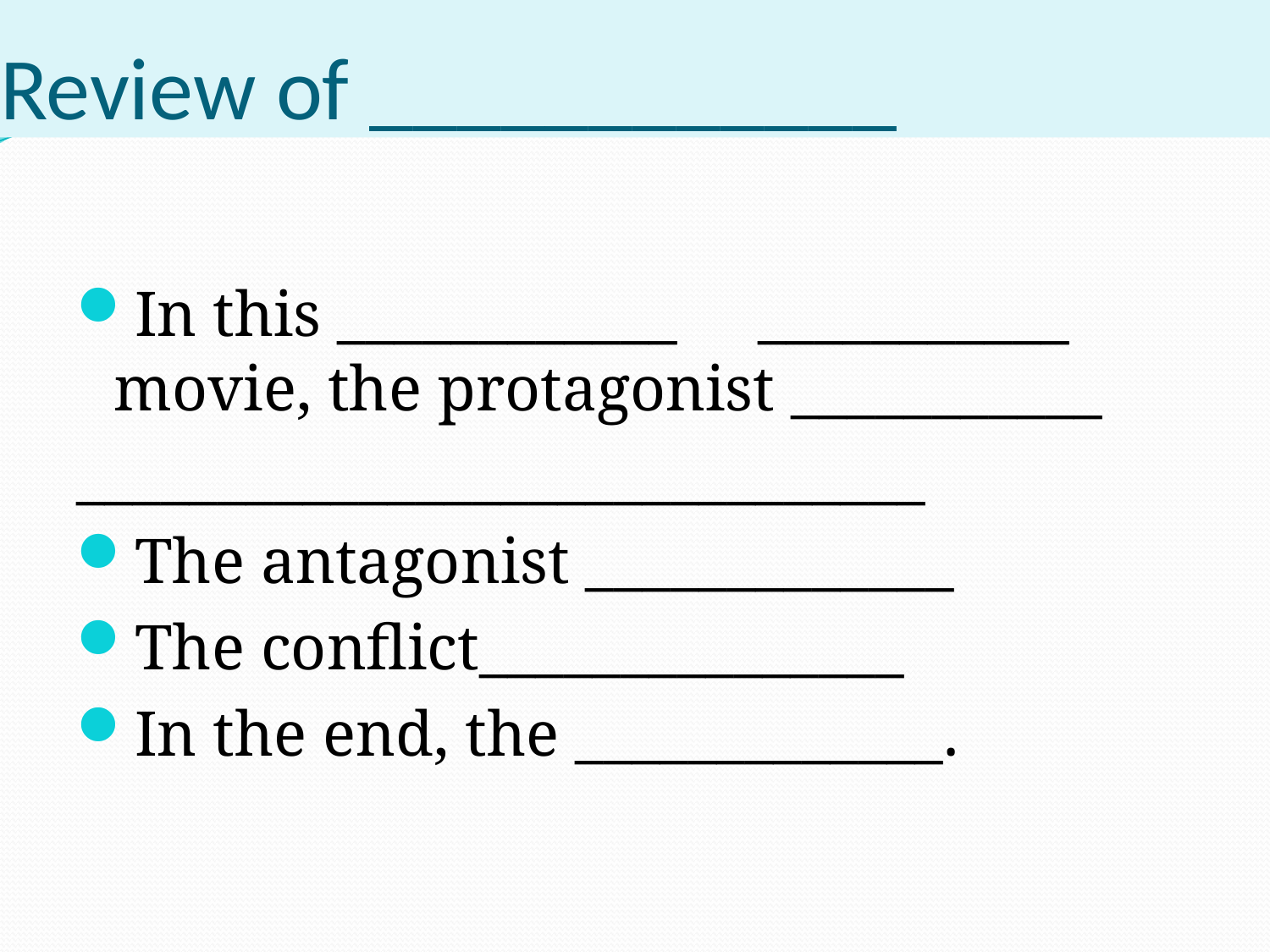

# Review of ____________
In this ____________     ___________ movie, the protagonist ___________
______________________________
The antagonist _____________
The conflict_______________
In the end, the _____________.